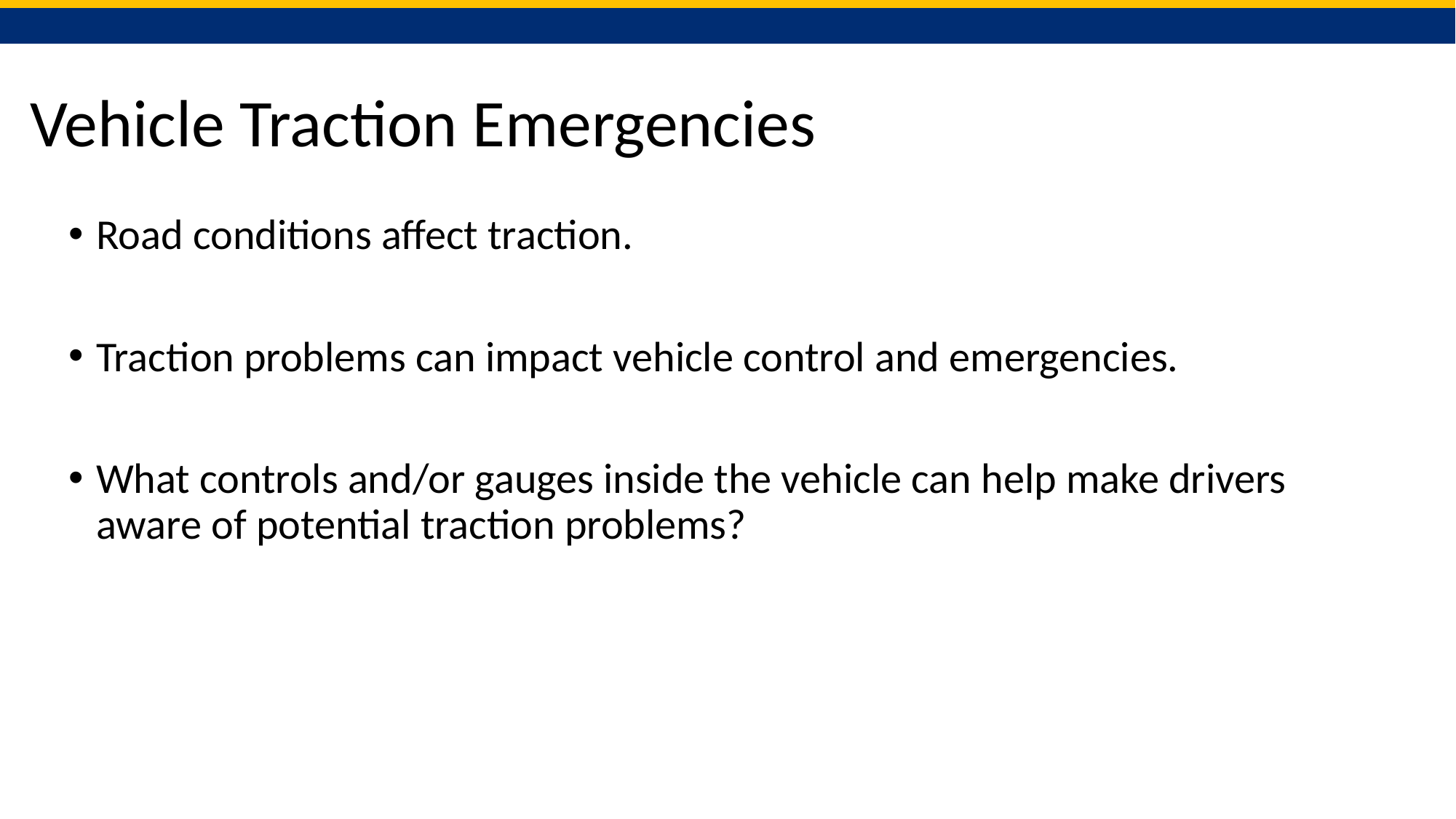

# Vehicle Traction Emergencies
Road conditions affect traction.

Traction problems can impact vehicle control and emergencies.

What controls and/or gauges inside the vehicle can help make drivers aware of potential traction problems?